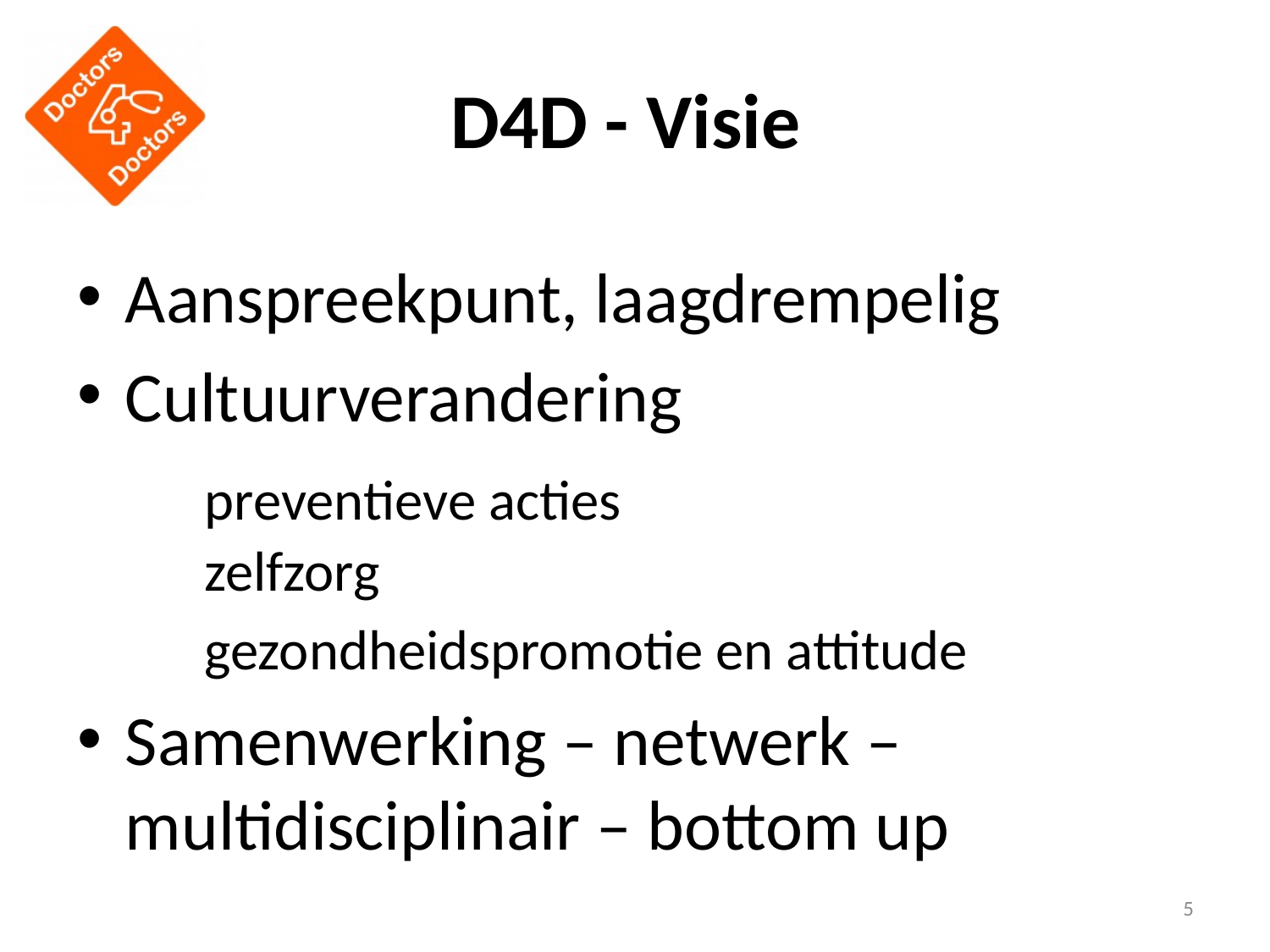

# D4D - Visie
Aanspreekpunt, laagdrempelig
Cultuurverandering
	preventieve acties
 	zelfzorg
	gezondheidspromotie en attitude
Samenwerking – netwerk – multidisciplinair – bottom up

5